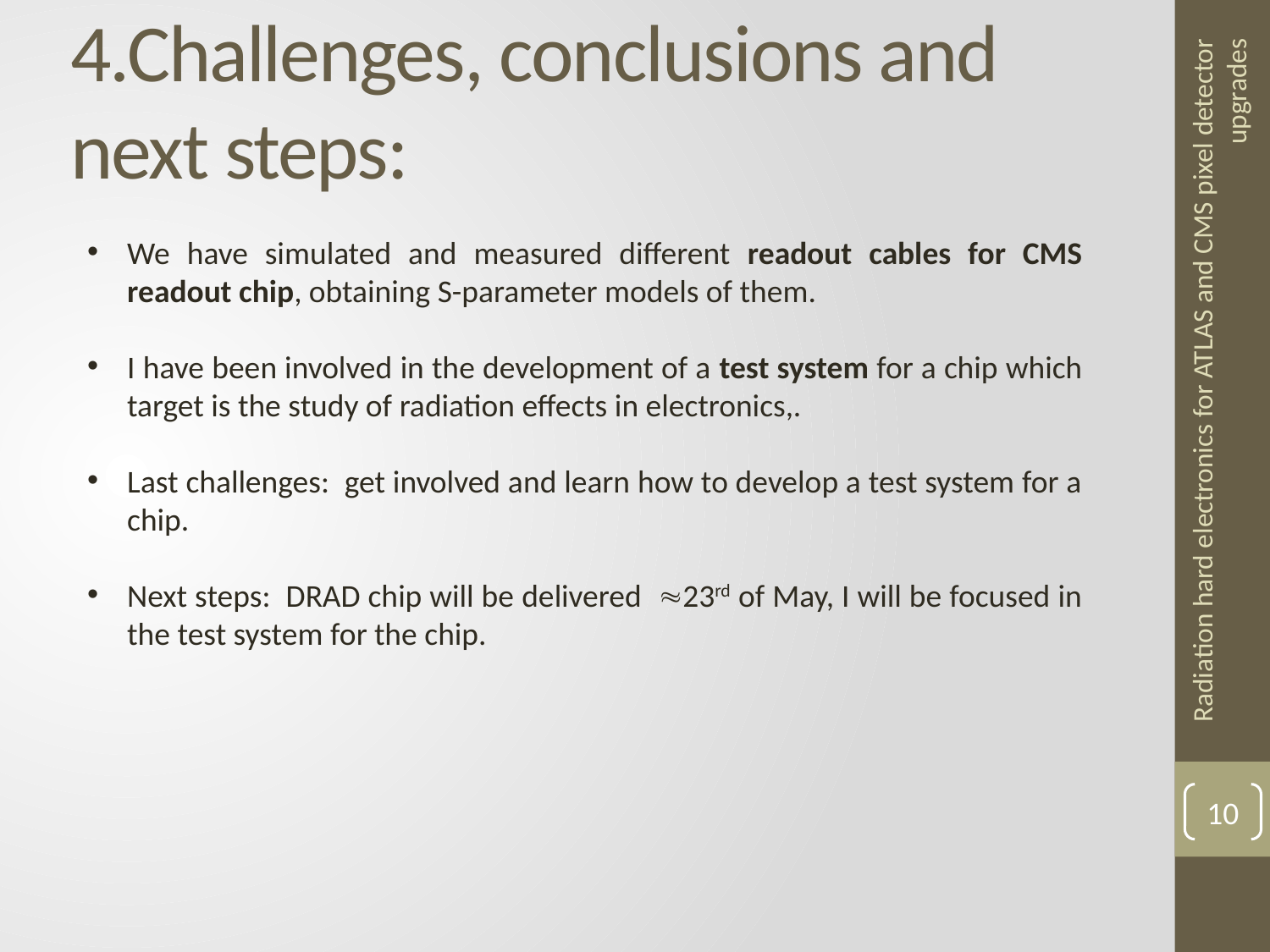

# 4.Challenges, conclusions and next steps:
We have simulated and measured different readout cables for CMS readout chip, obtaining S-parameter models of them.

I have been involved in the development of a test system for a chip which target is the study of radiation effects in electronics,.

Last challenges:  get involved and learn how to develop a test system for a chip.

Next steps:  DRAD chip will be delivered  ≈23rd of May, I will be focused in the test system for the chip.

 Radiation hard electronics for ATLAS and CMS pixel detector upgrades
10